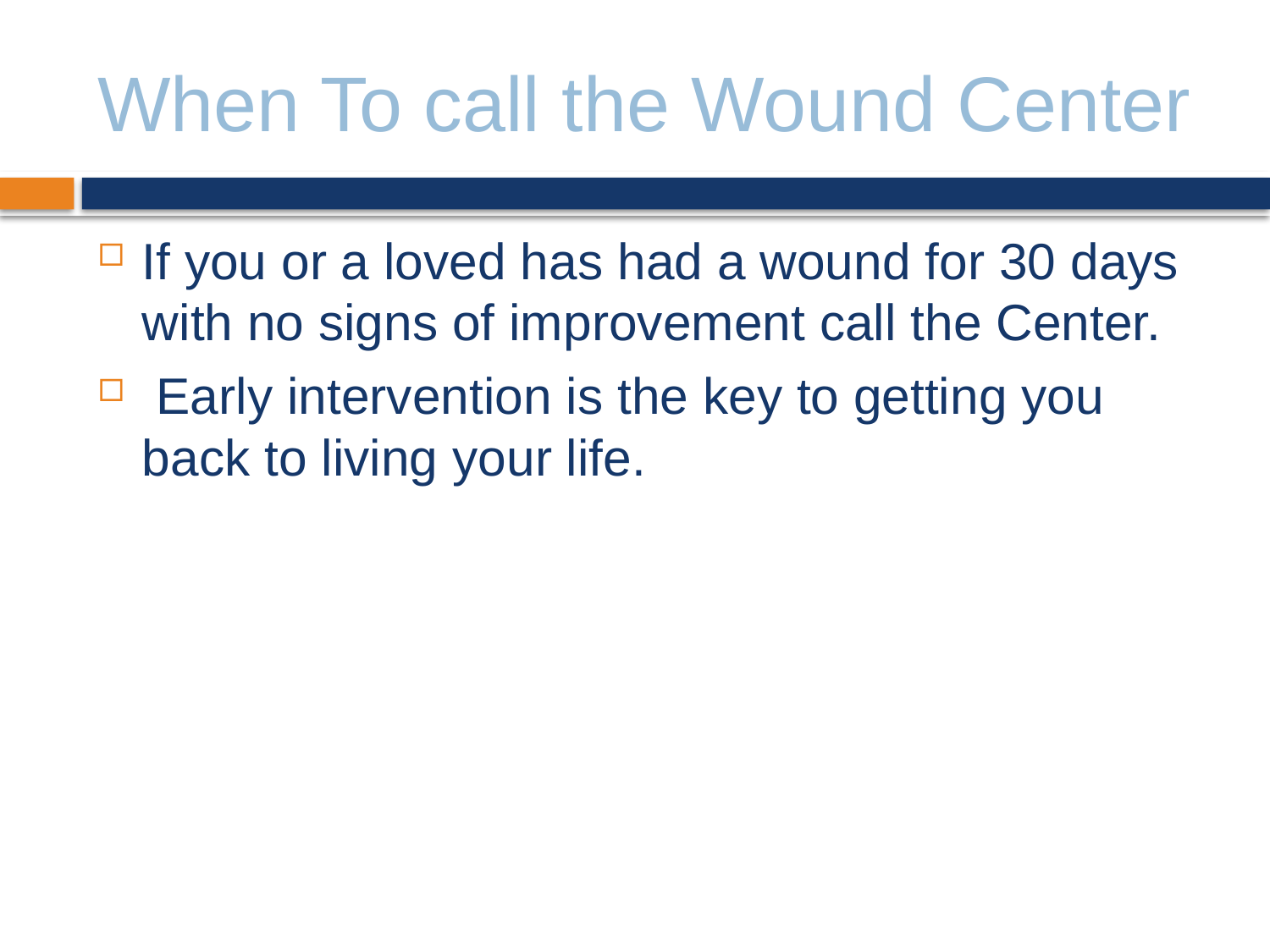

# When To call the Wound Center
If you or a loved has had a wound for 30 days with no signs of improvement call the Center.
 Early intervention is the key to getting you back to living your life.